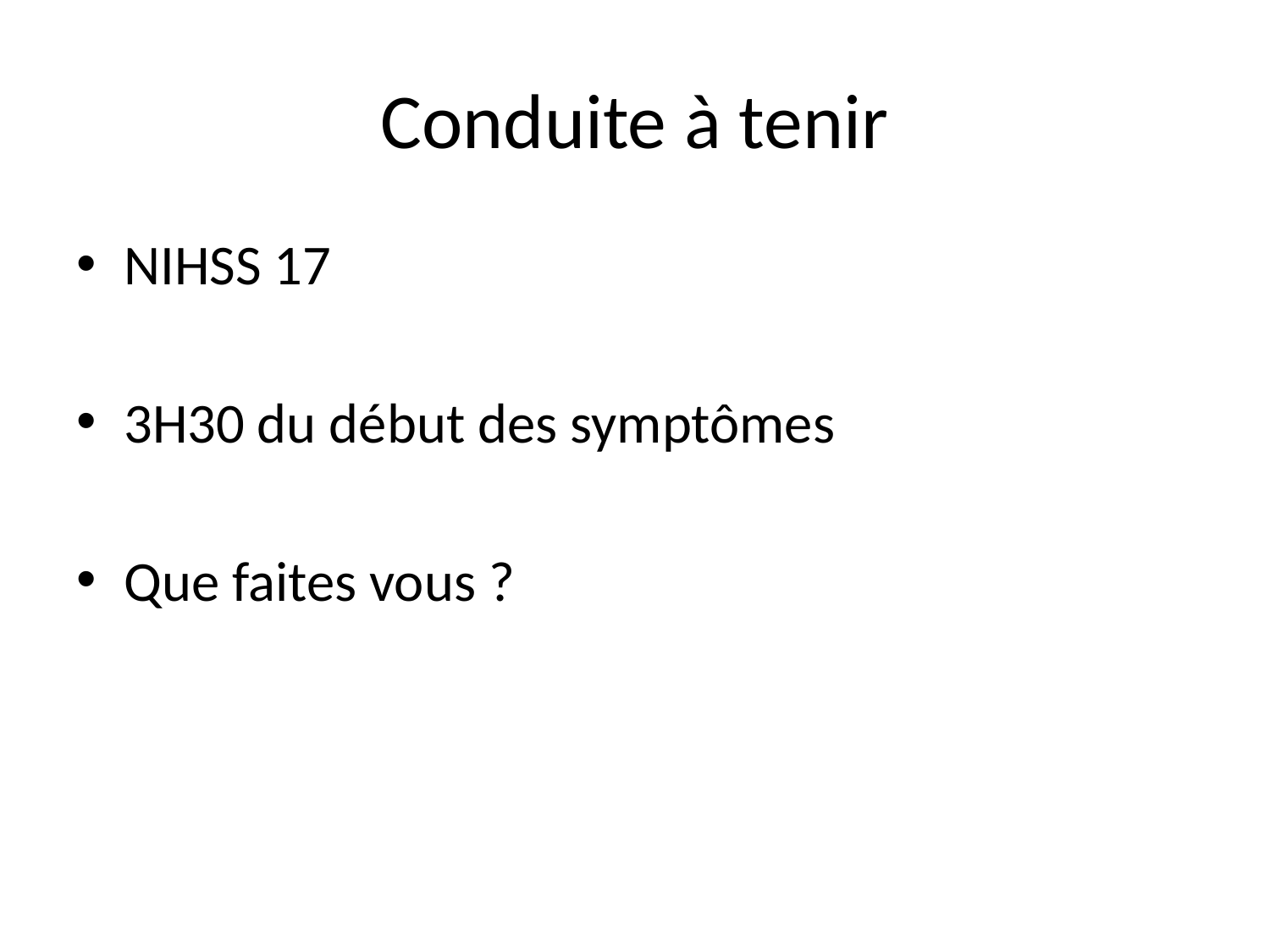

# Conduite à tenir
NIHSS 17

3H30 du début des symptômes

Que faites vous ?